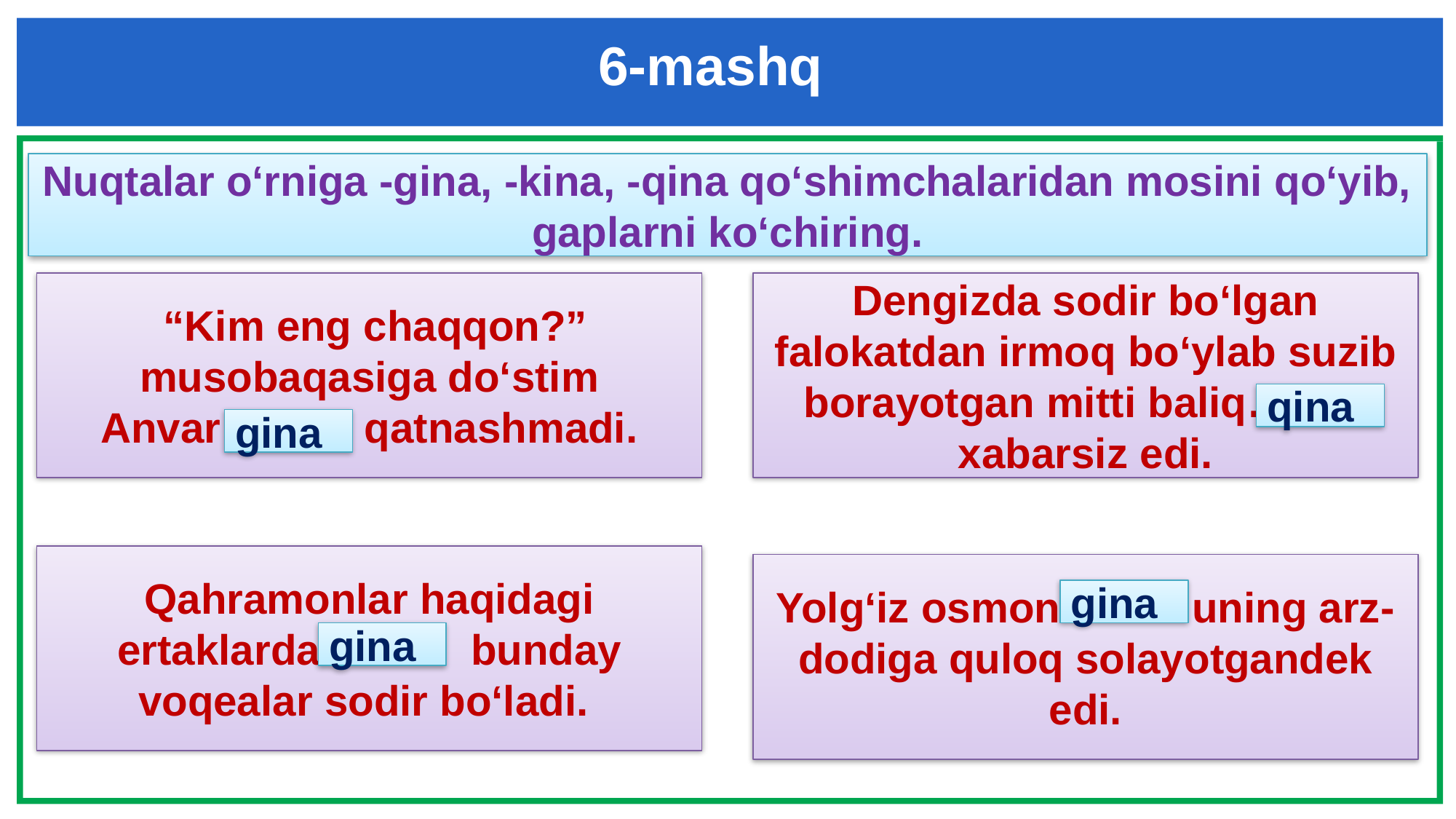

6-mashq
Nuqtalar o‘rniga -gina, -kina, -qina qo‘shimchalaridan mosini qo‘yib, gaplarni ko‘chiring.
 “Kim eng chaqqon?” musobaqasiga do‘stim Anvar……     qatnashmadi.
Dengizda sodir bo‘lgan falokatdan irmoq bo‘ylab suzib borayotgan mitti baliq……..  xabarsiz edi.
qina
gina
Qahramonlar haqidagi ertaklarda………  bunday voqealar sodir bo‘ladi.
Yolg‘iz osmon…….   uning arz-dodiga quloq solayotgandek edi.
gina
gina